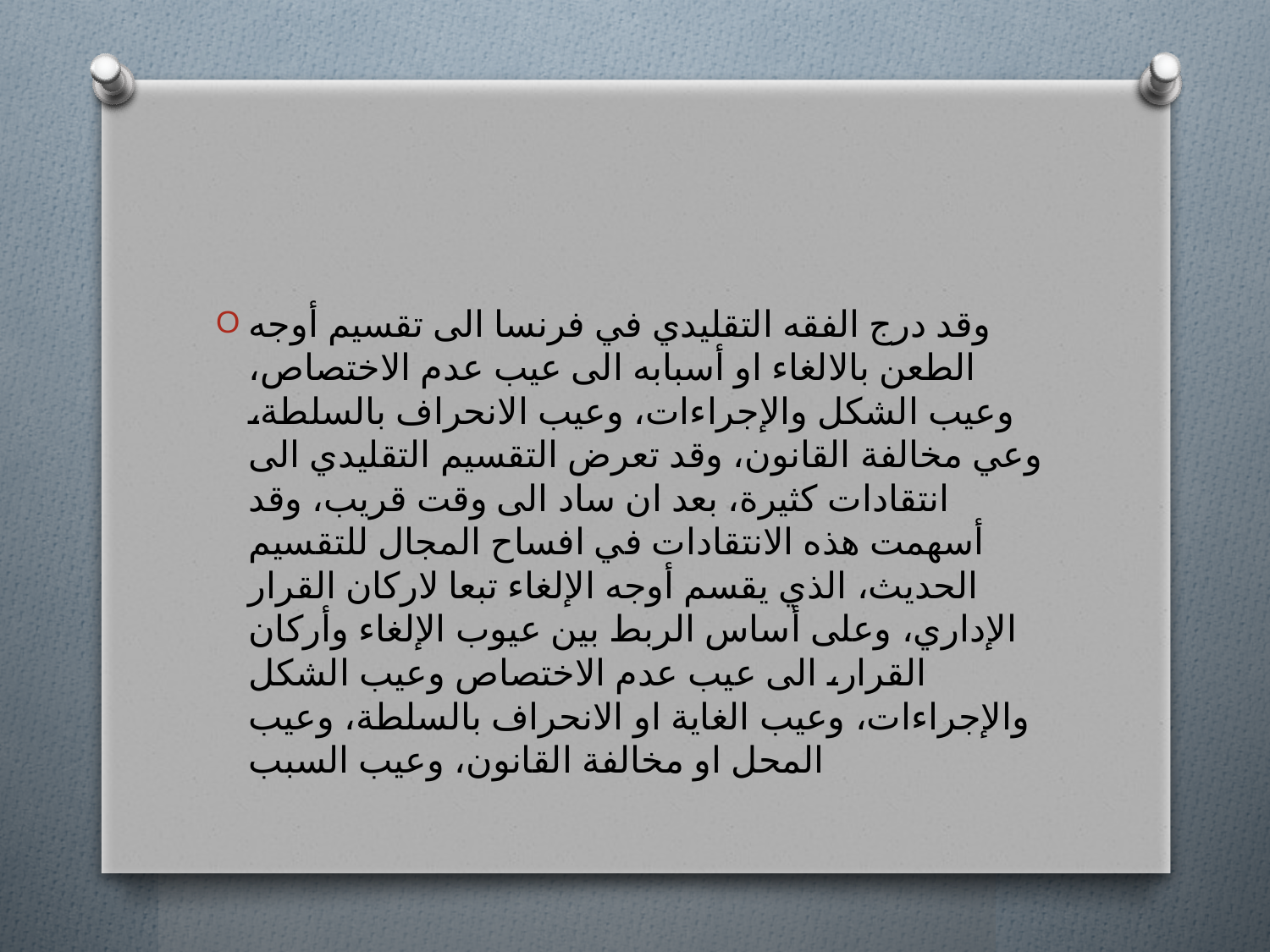

#
وقد درج الفقه التقليدي في فرنسا الى تقسيم أوجه الطعن بالالغاء او أسبابه الى عيب عدم الاختصاص، وعيب الشكل والإجراءات، وعيب الانحراف بالسلطة، وعي مخالفة القانون، وقد تعرض التقسيم التقليدي الى انتقادات كثيرة، بعد ان ساد الى وقت قريب، وقد أسهمت هذه الانتقادات في افساح المجال للتقسيم الحديث، الذي يقسم أوجه الإلغاء تبعا لاركان القرار الإداري، وعلى أساس الربط بين عيوب الإلغاء وأركان القرار، الى عيب عدم الاختصاص وعيب الشكل والإجراءات، وعيب الغاية او الانحراف بالسلطة، وعيب المحل او مخالفة القانون، وعيب السبب